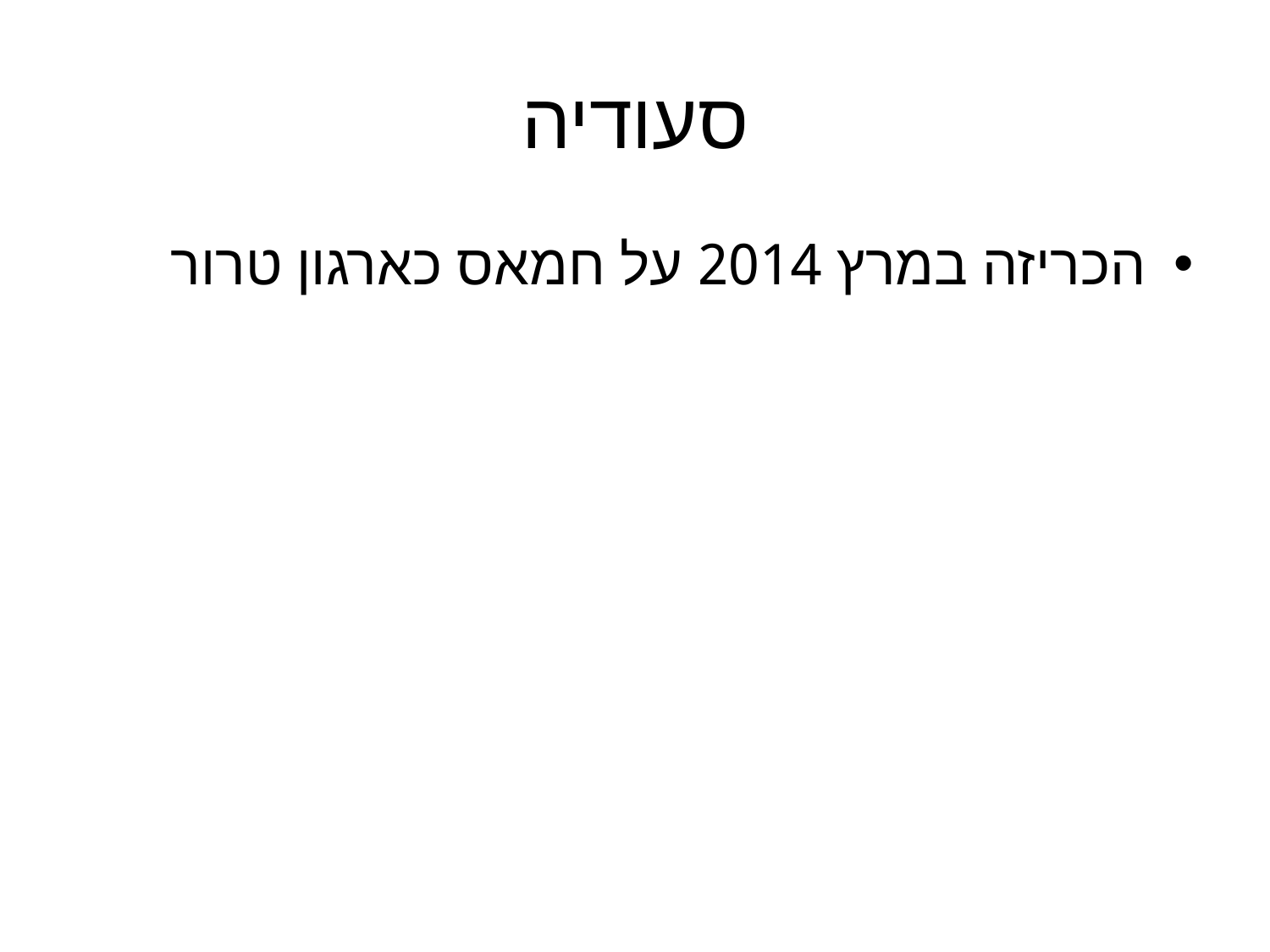

# סעודיה
הכריזה במרץ 2014 על חמאס כארגון טרור